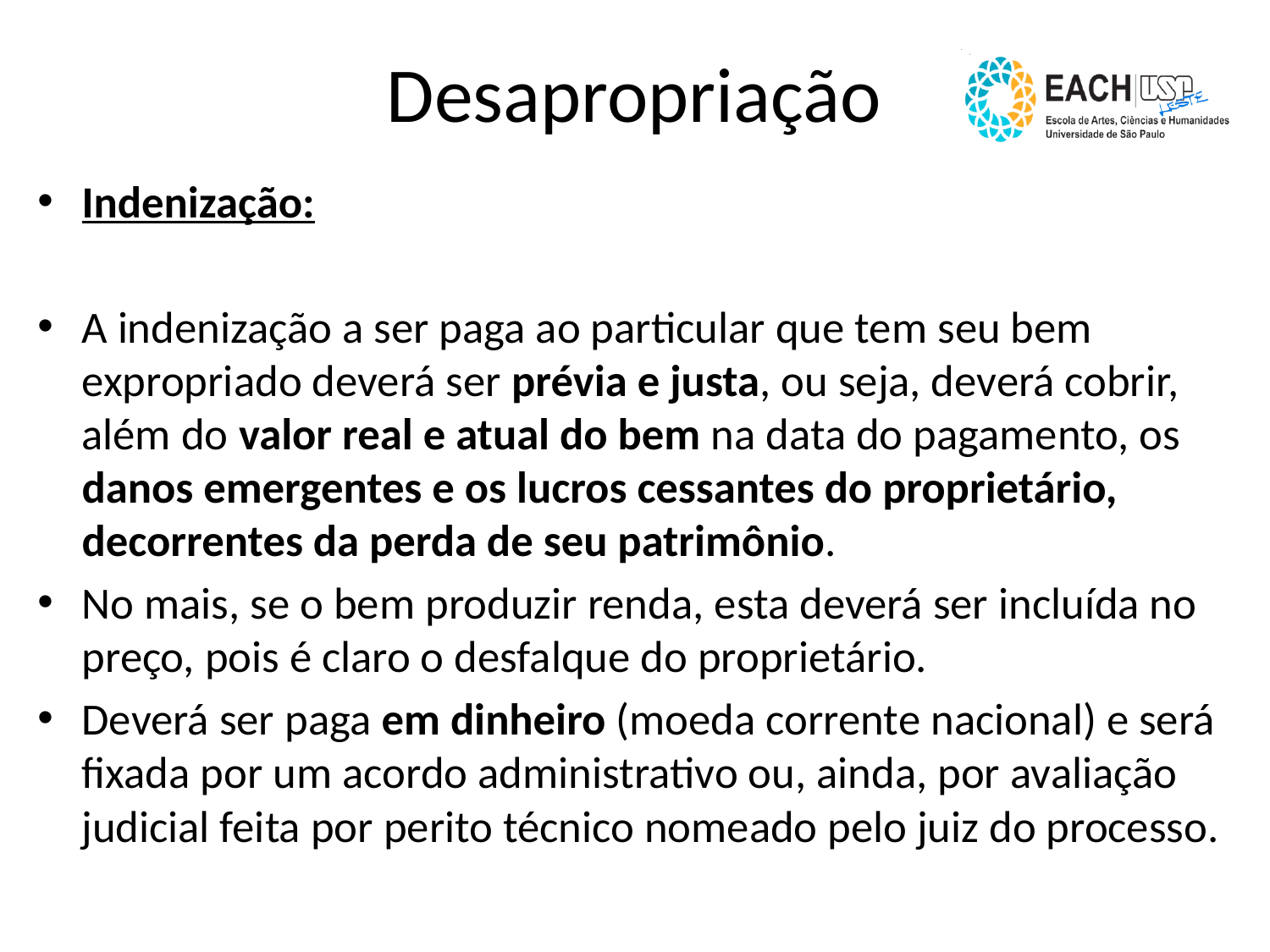

# Desapropriação
Indenização:

A indenização a ser paga ao particular que tem seu bem expropriado deverá ser prévia e justa, ou seja, deverá cobrir, além do valor real e atual do bem na data do pagamento, os danos emergentes e os lucros cessantes do proprietário, decorrentes da perda de seu patrimônio.
No mais, se o bem produzir renda, esta deverá ser incluída no preço, pois é claro o desfalque do proprietário.
Deverá ser paga em dinheiro (moeda corrente nacional) e será fixada por um acordo administrativo ou, ainda, por avaliação judicial feita por perito técnico nomeado pelo juiz do processo.